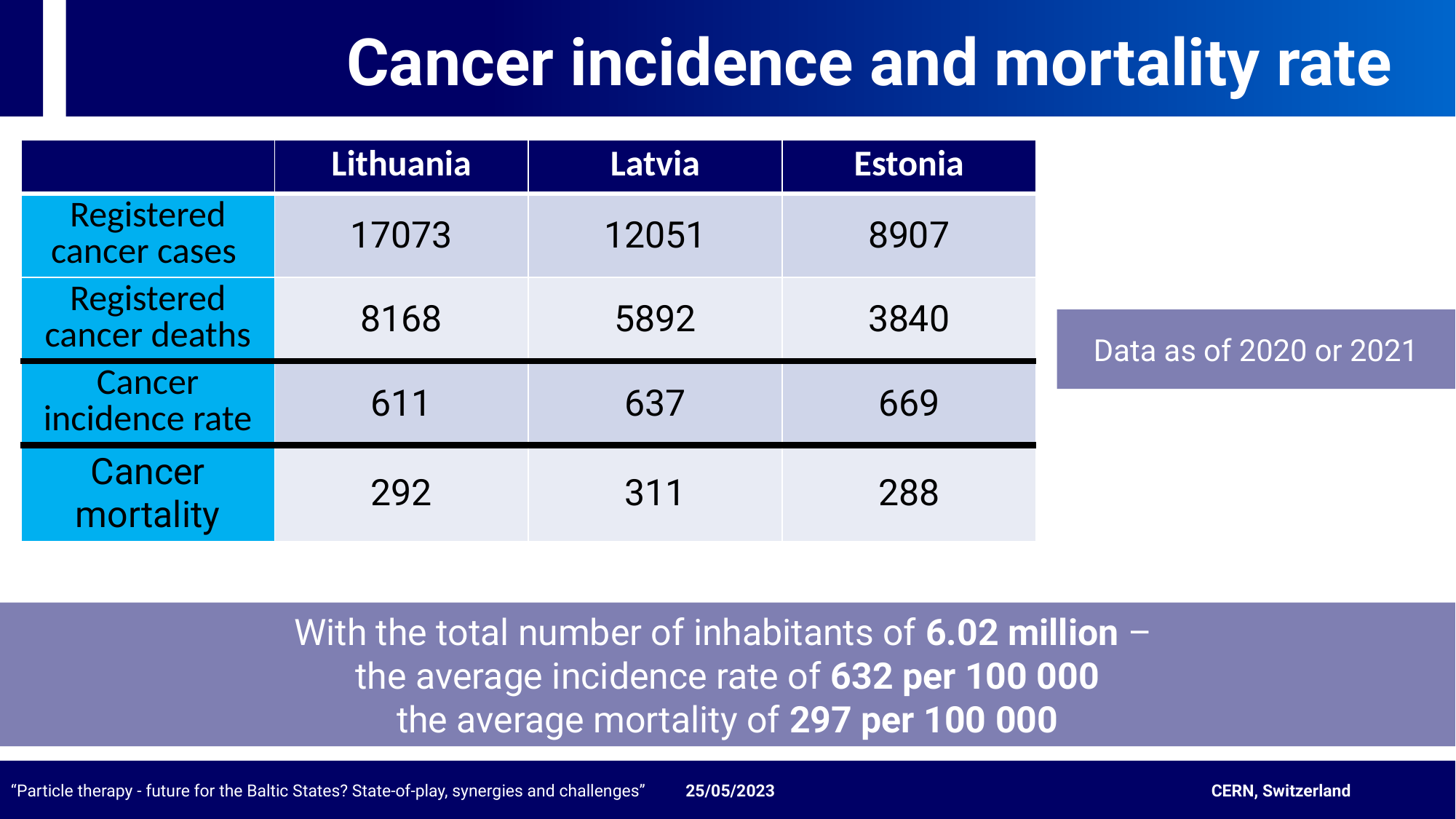

# Cancer incidence and mortality rate
|  | Lithuania | Latvia | Estonia |
| --- | --- | --- | --- |
| Registered cancer cases | 17073 | 12051 | 8907 |
| Registered cancer deaths | 8168 | 5892 | 3840 |
| Cancer incidence rate | 611 | 637 | 669 |
| Cancer mortality | 292 | 311 | 288 |
Data as of 2020 or 2021
With the total number of inhabitants of 6.02 million –
the average incidence rate of 632 per 100 000
the average mortality of 297 per 100 000